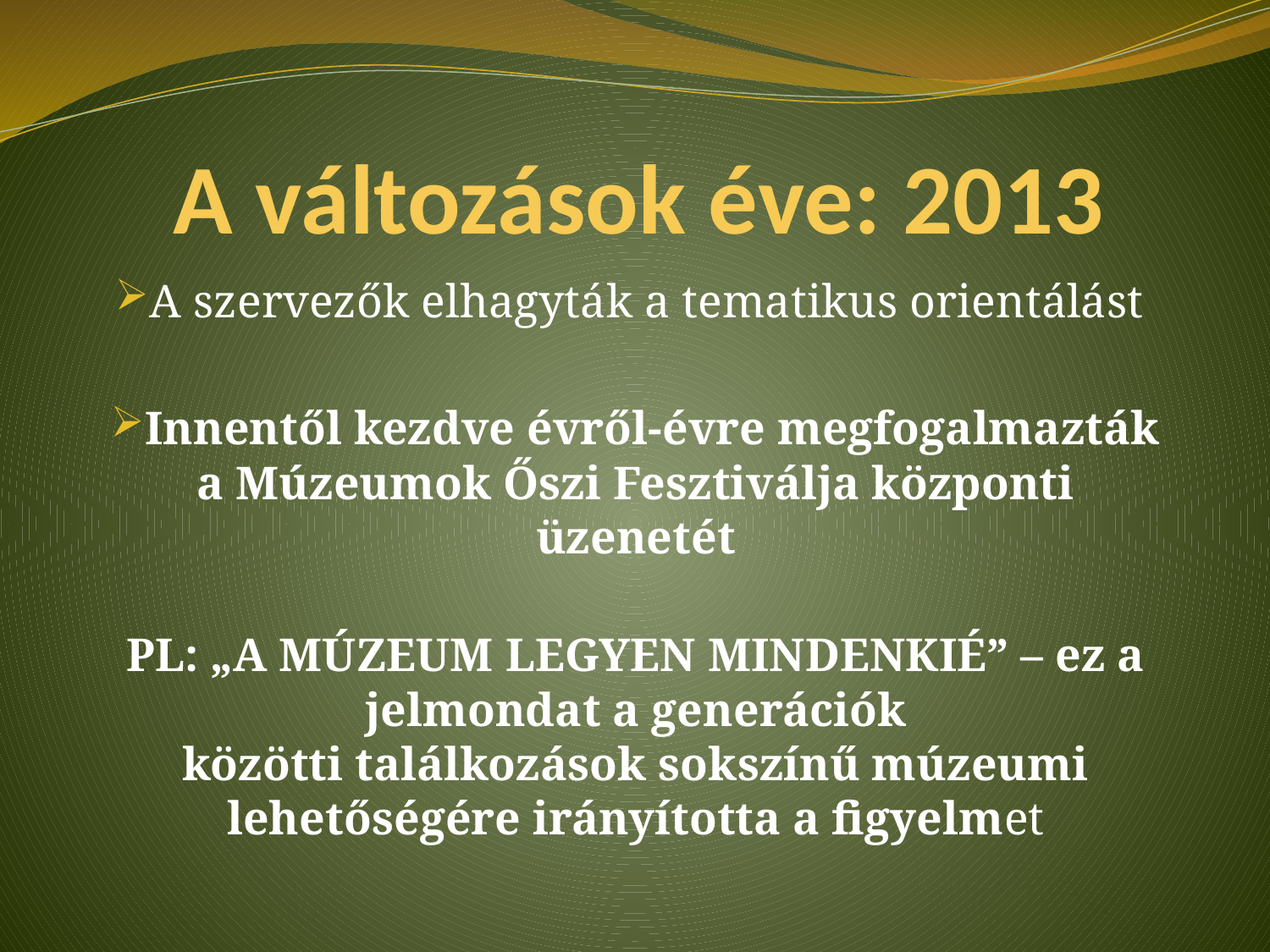

# A változások éve: 2013
A szervezők elhagyták a tematikus orientálást

Innentől kezdve évről-évre megfogalmazták a Múzeumok Őszi Fesztiválja központi üzenetét
PL: „A MÚZEUM LEGYEN MINDENKIÉ” – ez a jelmondat a generációk
közötti találkozások sokszínű múzeumi lehetőségére irányította a figyelmet